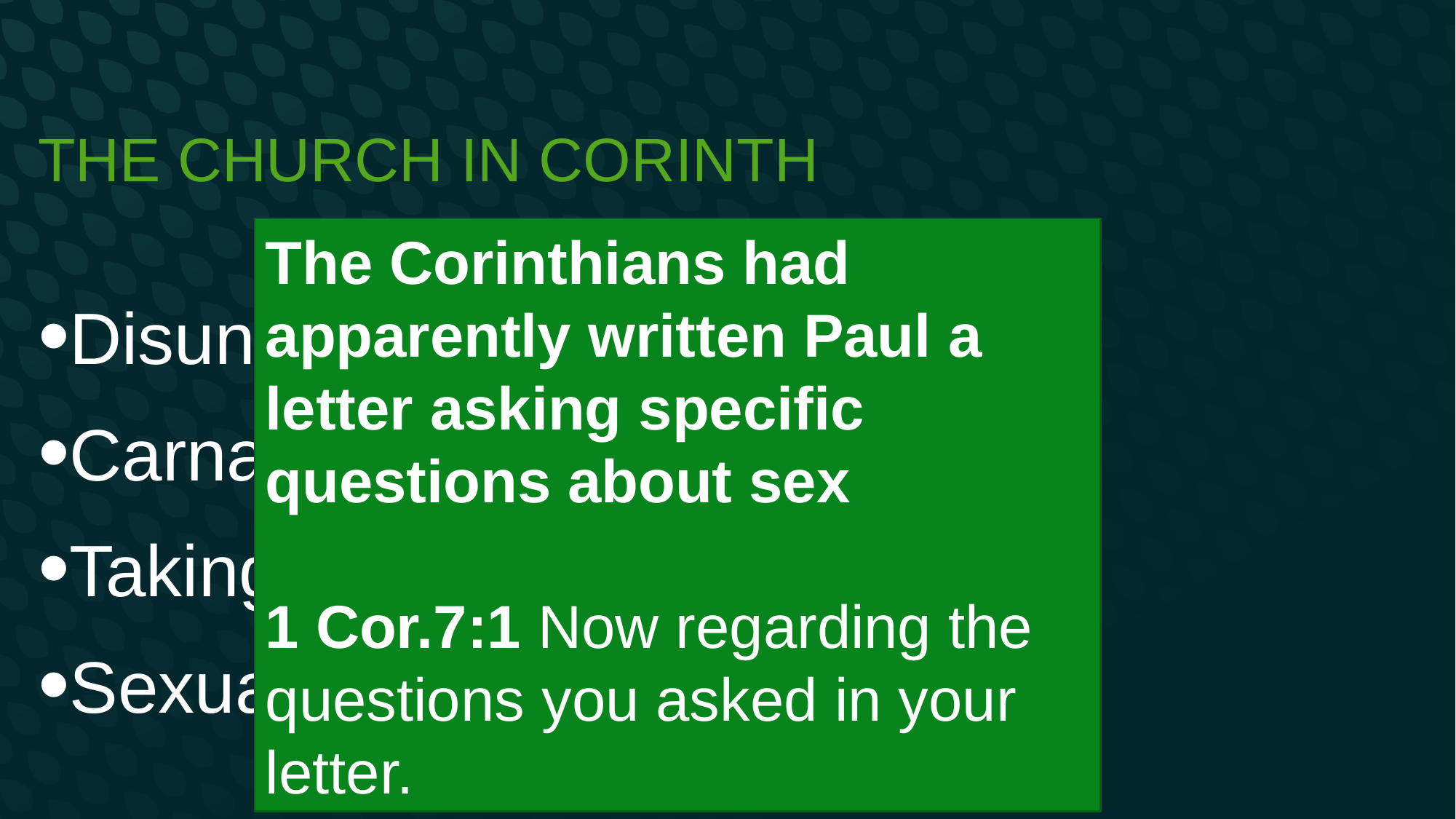

# The Church in Corinth
The Corinthians had apparently written Paul a letter asking specific questions about sex

1 Cor.7:1 Now regarding the questions you asked in your letter.
Disunity
Carnality
Taking each other to court
Sexual immorality